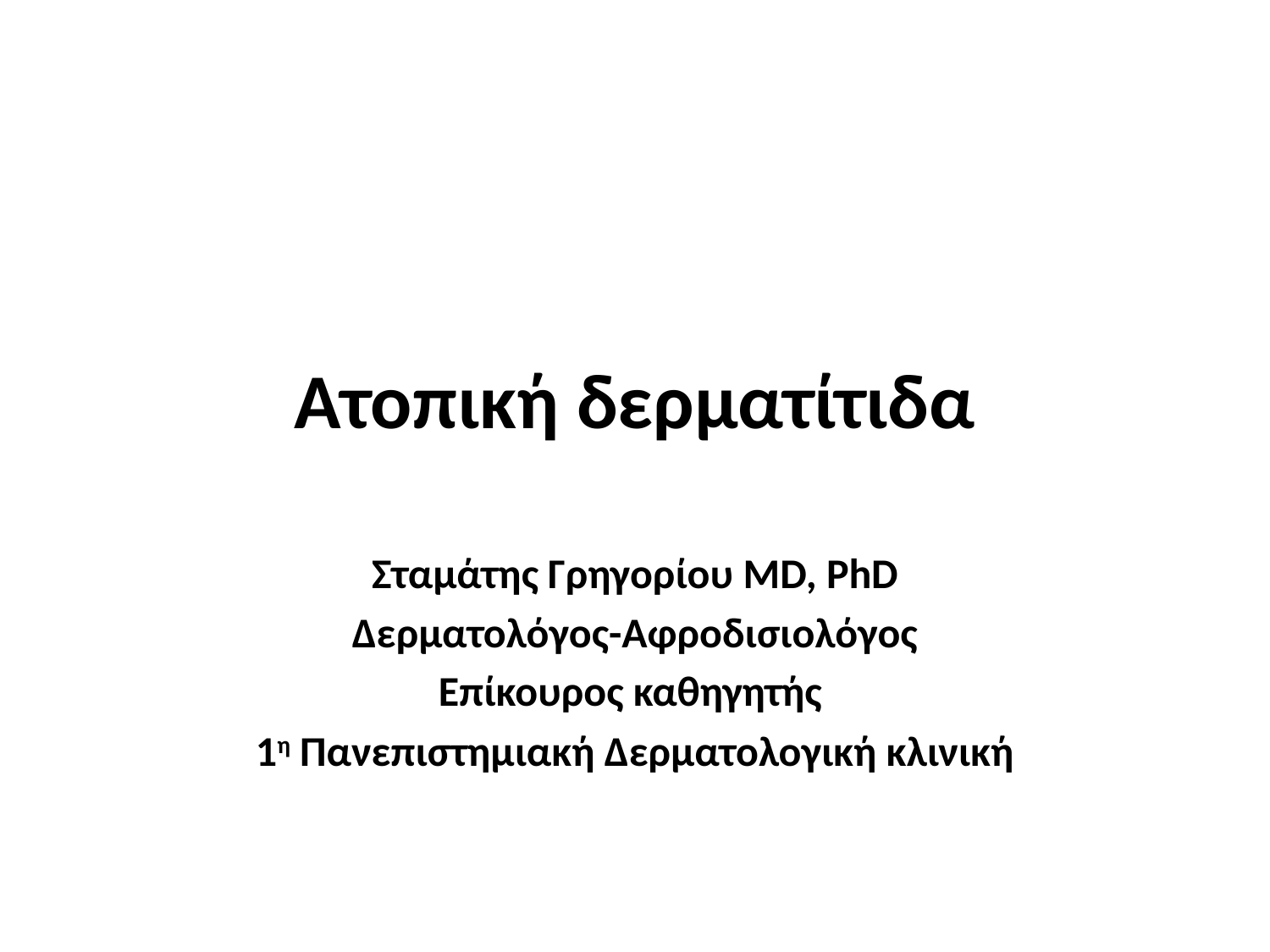

# Ατοπική δερματίτιδα
Σταμάτης Γρηγορίου MD, PhD
Δερματολόγος-Αφροδισιολόγος
Επίκουρος καθηγητής
1η Πανεπιστημιακή Δερματολογική κλινική